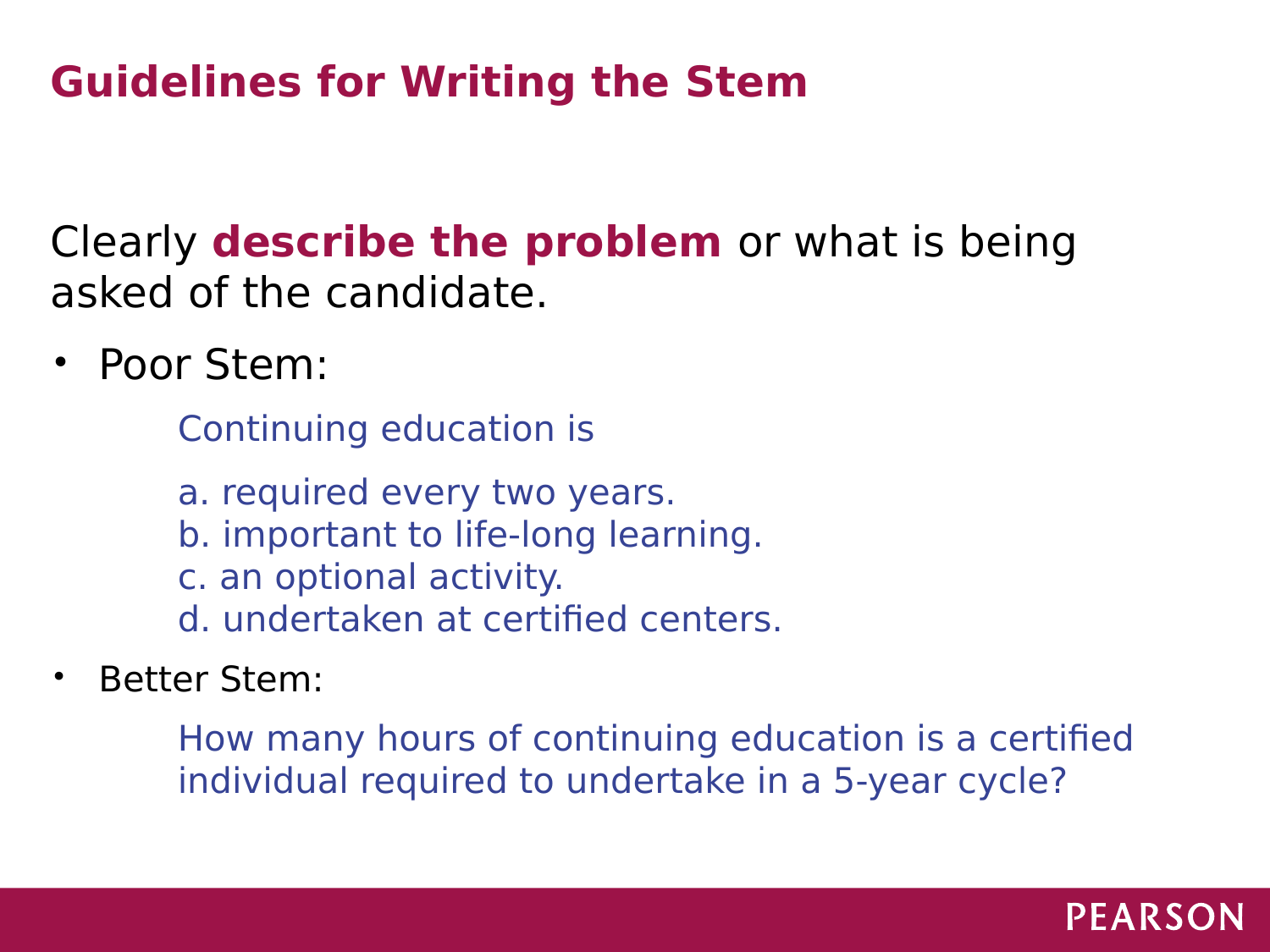

# Guidelines for Writing the Stem
Clearly describe the problem or what is being asked of the candidate.
Poor Stem:
	Continuing education is
	a. required every two years.
	b. important to life-long learning.
	c. an optional activity.
	d. undertaken at certified centers.
Better Stem:
	How many hours of continuing education is a certified 	individual required to undertake in a 5-year cycle?